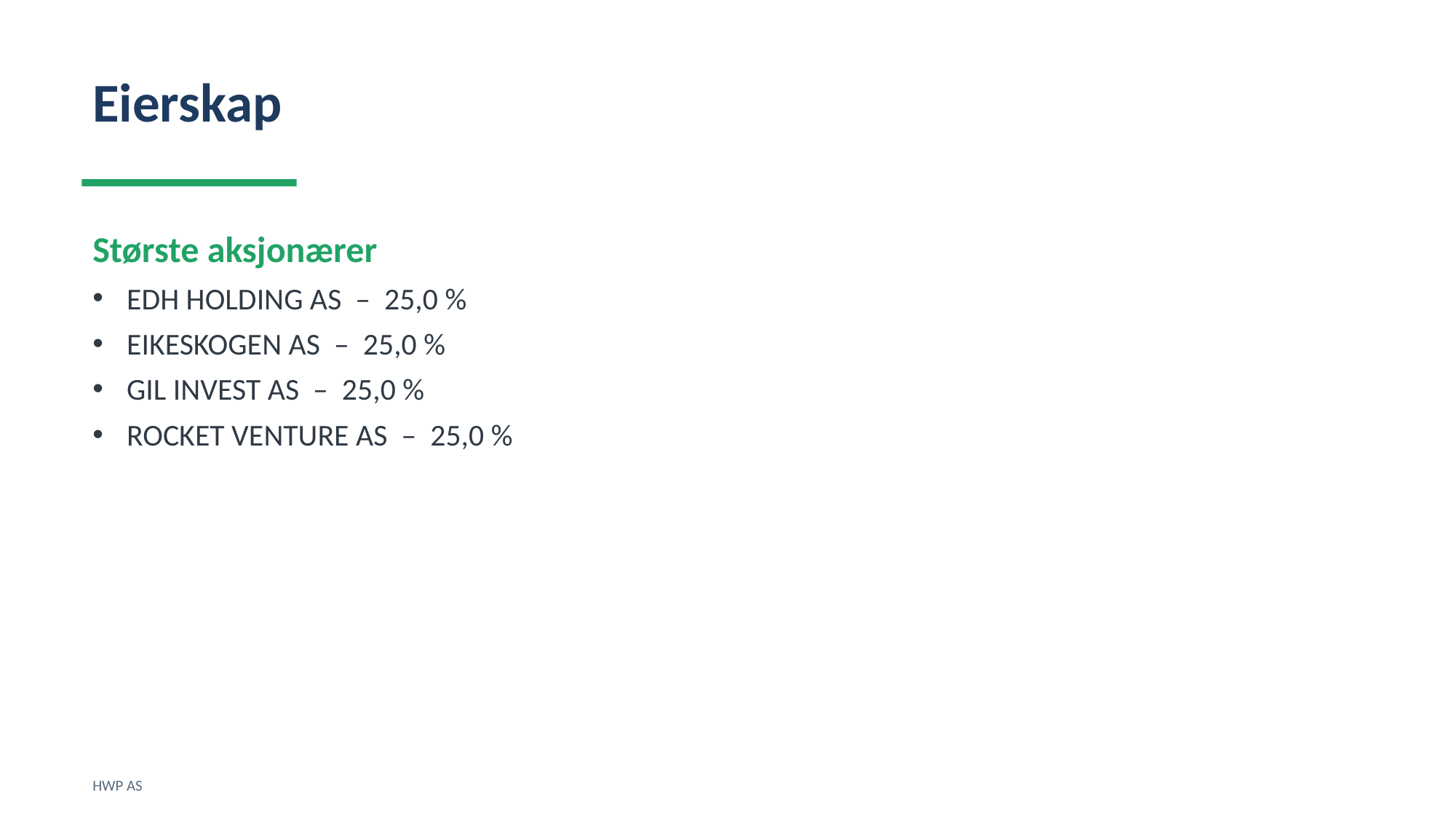

Eierskap

Største aksjonærer
EDH HOLDING AS  –  25,0 %
EIKESKOGEN AS  –  25,0 %
GIL INVEST AS  –  25,0 %
ROCKET VENTURE AS  –  25,0 %
HWP AS